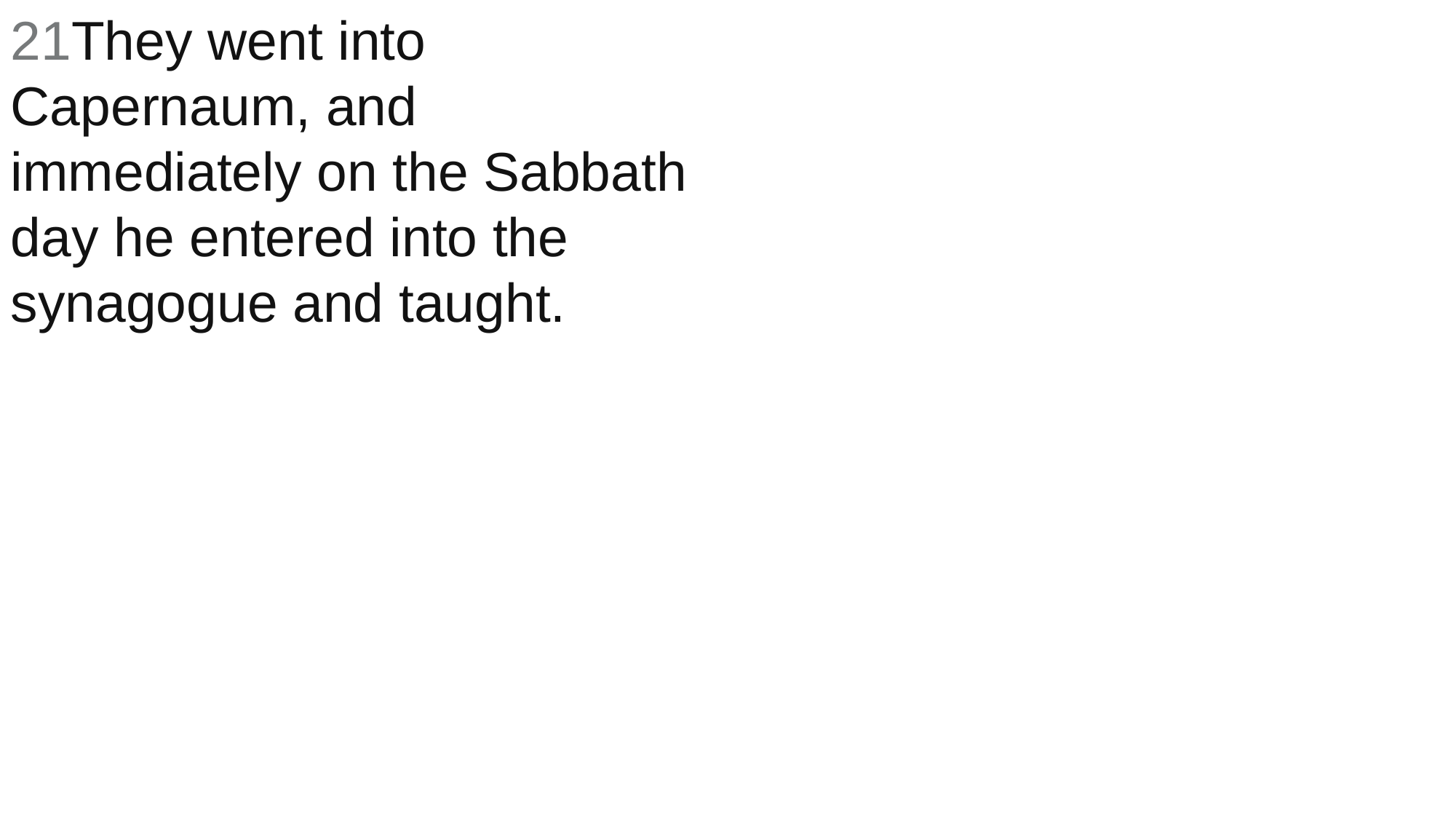

21They went into Capernaum, and immediately on the Sabbath day he entered into the synagogue and taught.